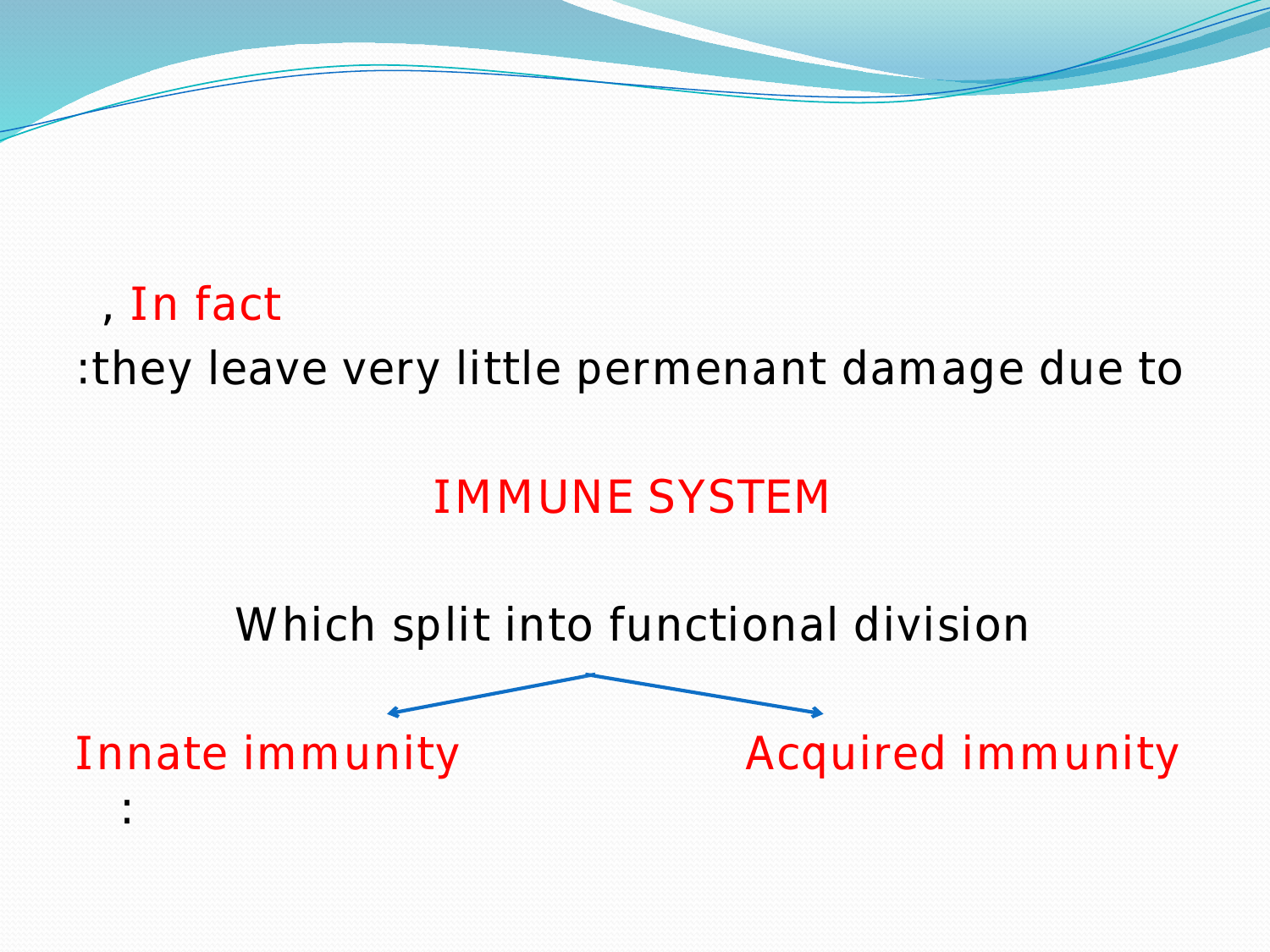

#
 In fact ,
they leave very little permenant damage due to:

IMMUNE SYSTEM

Which split into functional division

Innate immunity                     Acquired immunity :